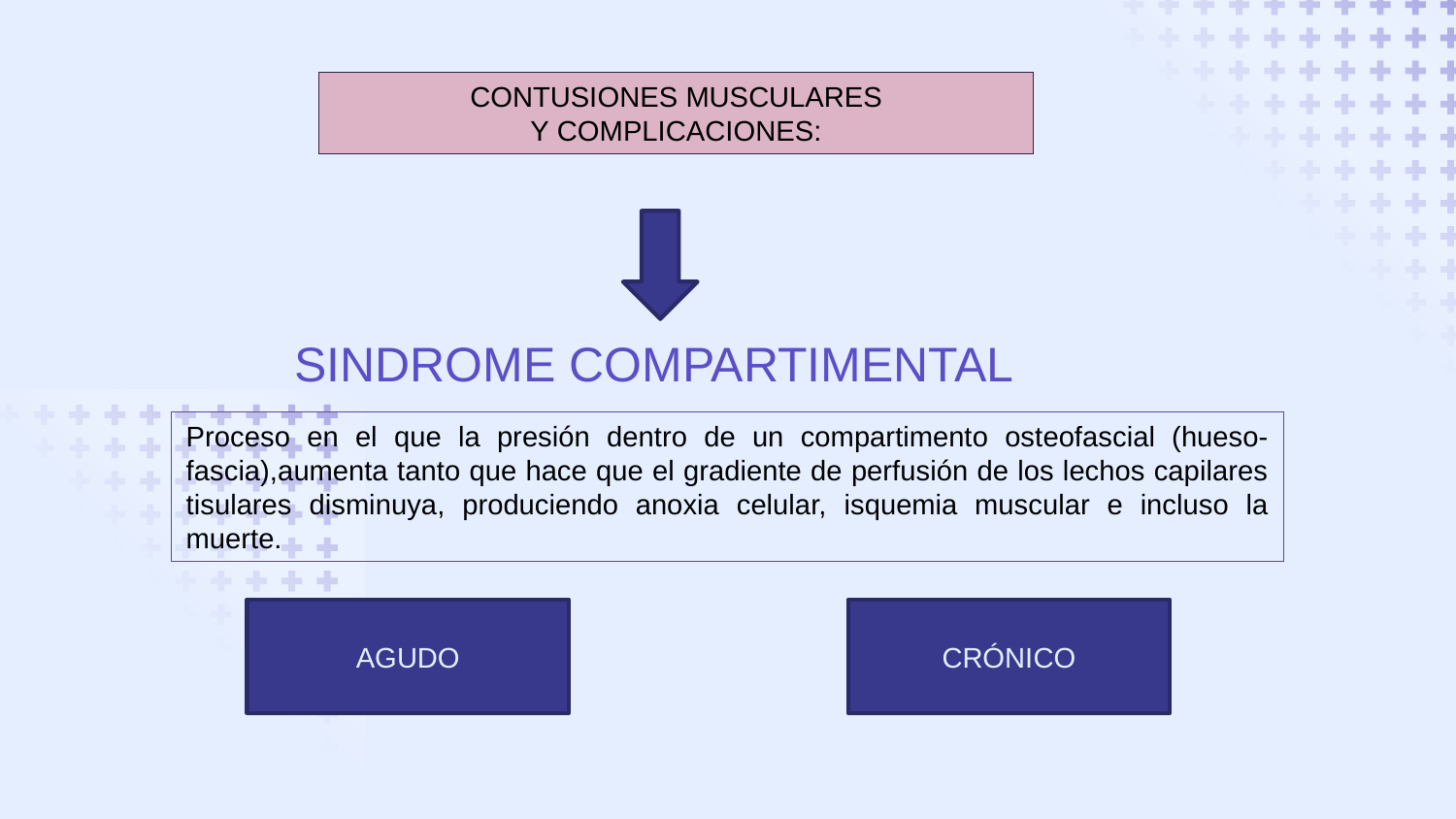

CONTUSIONES MUSCULARES
Y COMPLICACIONES:

# SINDROME COMPARTIMENTAL
Proceso en el que la presión dentro de un compartimento osteofascial (hueso-fascia),aumenta tanto que hace que el gradiente de perfusión de los lechos capilares tisulares disminuya, produciendo anoxia celular, isquemia muscular e incluso la muerte.
AGUDO
CRÓNICO